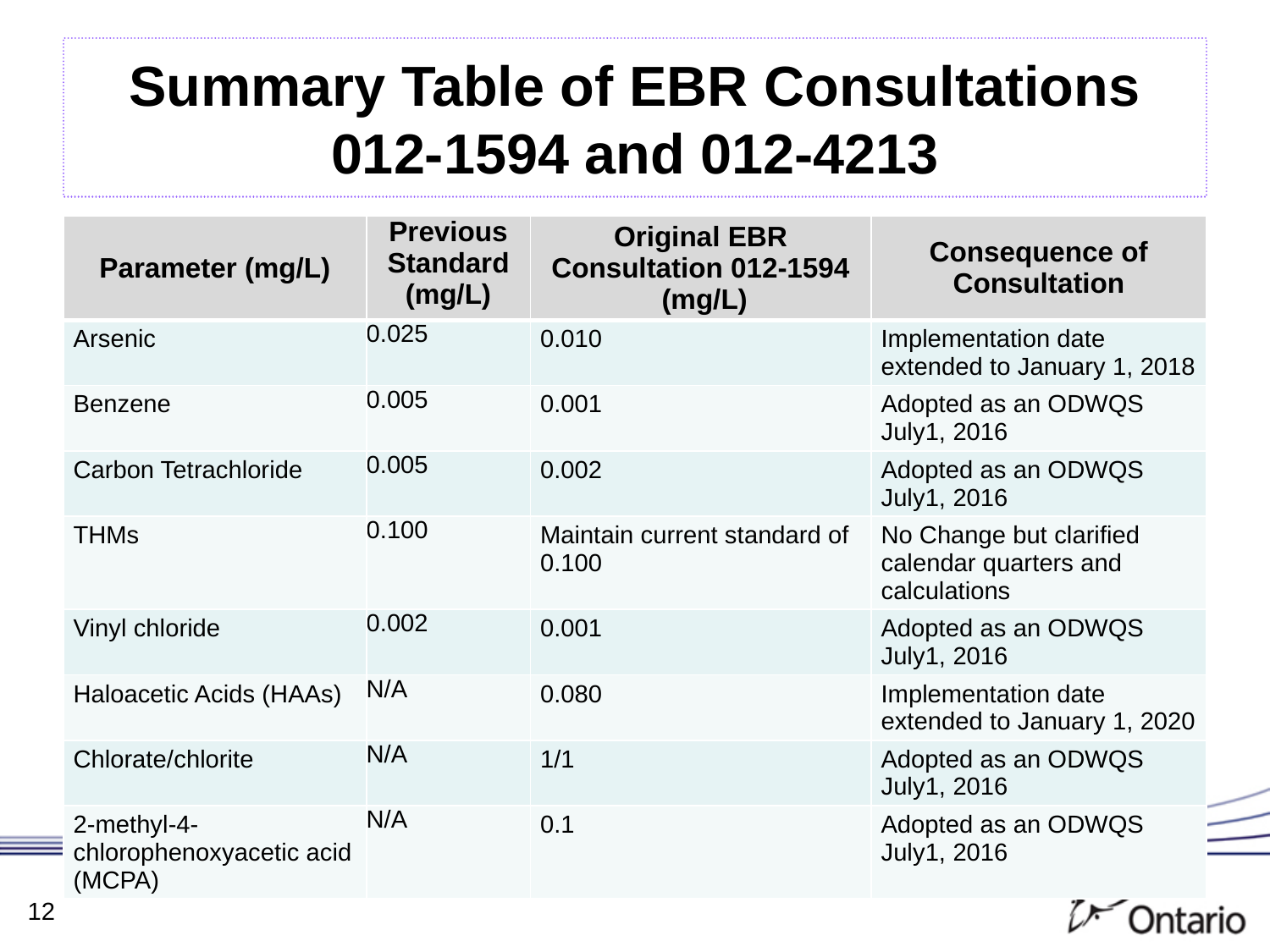

# Summary Table of EBR Consultations 012-1594 and 012-4213
| Parameter (mg/L) | Previous Standard (mg/L) | Original EBR Consultation 012-1594 (mg/L) | Consequence of Consultation |
| --- | --- | --- | --- |
| Arsenic | 0.025 | 0.010 | Implementation date extended to January 1, 2018 |
| Benzene | 0.005 | 0.001 | Adopted as an ODWQS July1, 2016 |
| Carbon Tetrachloride | 0.005 | 0.002 | Adopted as an ODWQS July1, 2016 |
| THMs | 0.100 | Maintain current standard of 0.100 | No Change but clarified calendar quarters and calculations |
| Vinyl chloride | 0.002 | 0.001 | Adopted as an ODWQS July1, 2016 |
| Haloacetic Acids (HAAs) | N/A | 0.080 | Implementation date extended to January 1, 2020 |
| Chlorate/chlorite | N/A | 1/1 | Adopted as an ODWQS July1, 2016 |
| 2-methyl-4-chlorophenoxyacetic acid (MCPA) | N/A | 0.1 | Adopted as an ODWQS July1, 2016 |
12